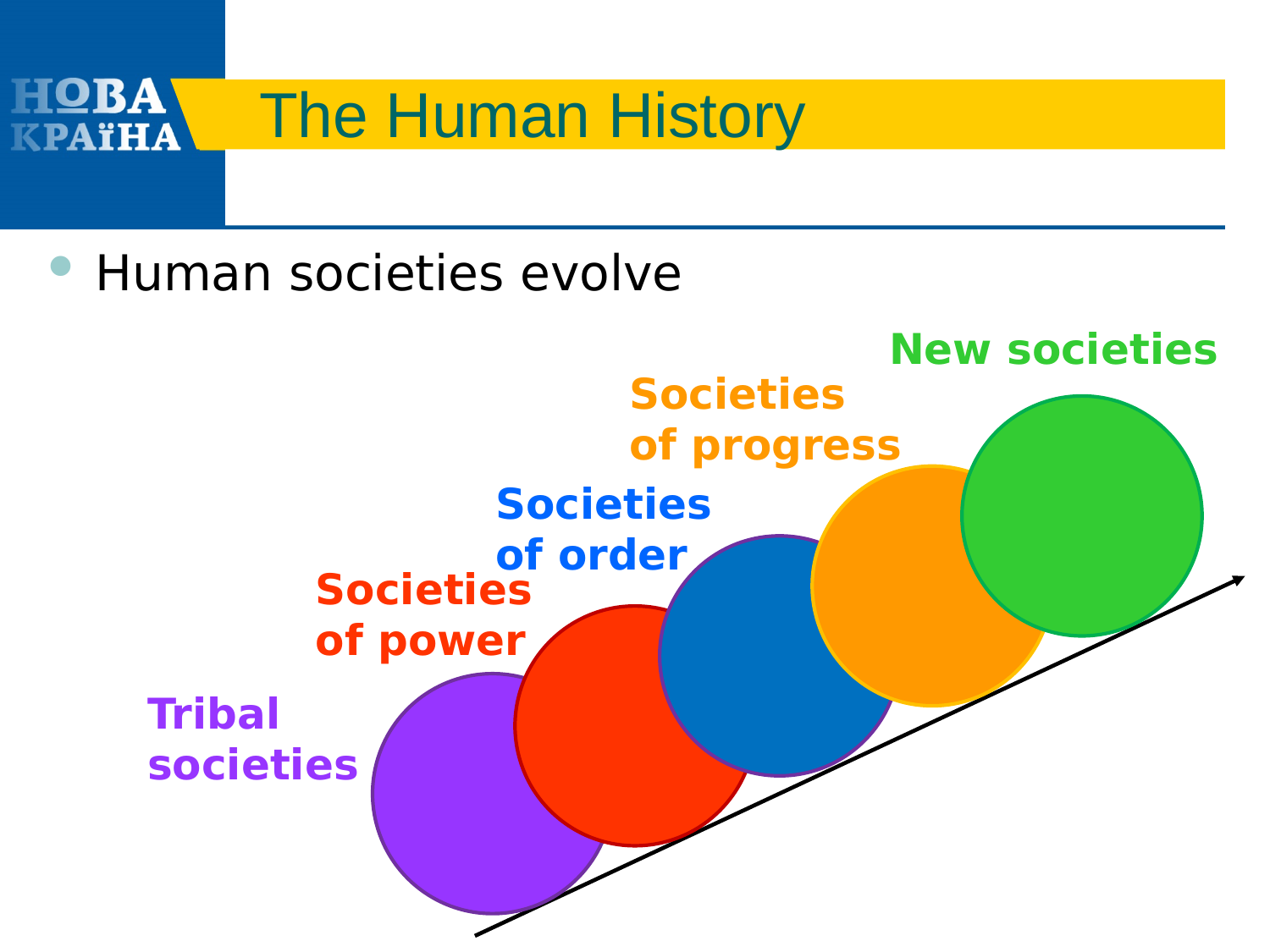

# The Human History
Human societies evolve
New societies
Societies
of progress

Societies
of order

Societies
of power

Tribal
societies